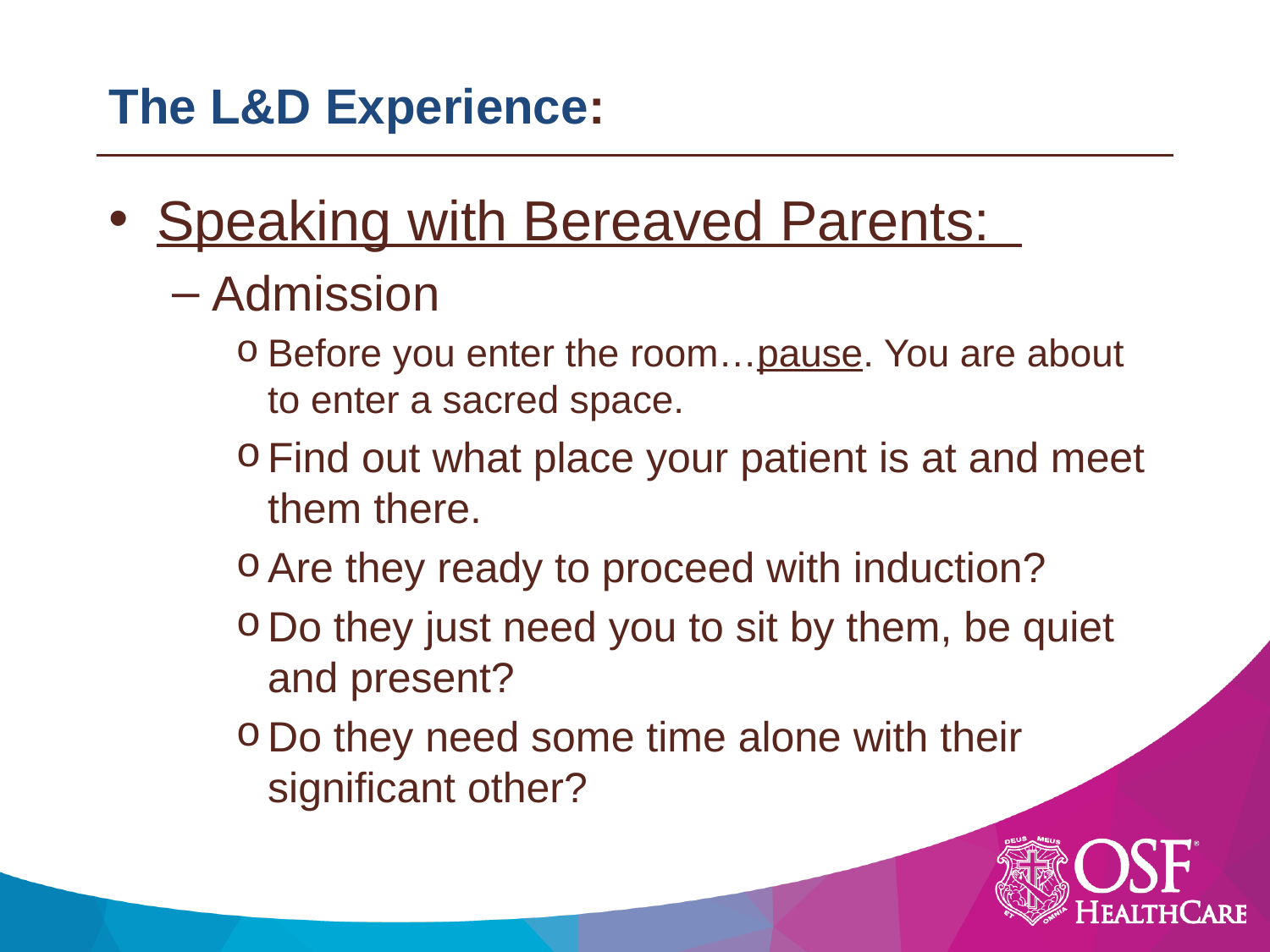

# The L&D Experience:
Speaking with Bereaved Parents:
Admission
Before you enter the room…pause. You are about to enter a sacred space.
Find out what place your patient is at and meet them there.
Are they ready to proceed with induction?
Do they just need you to sit by them, be quiet and present?
Do they need some time alone with their significant other?